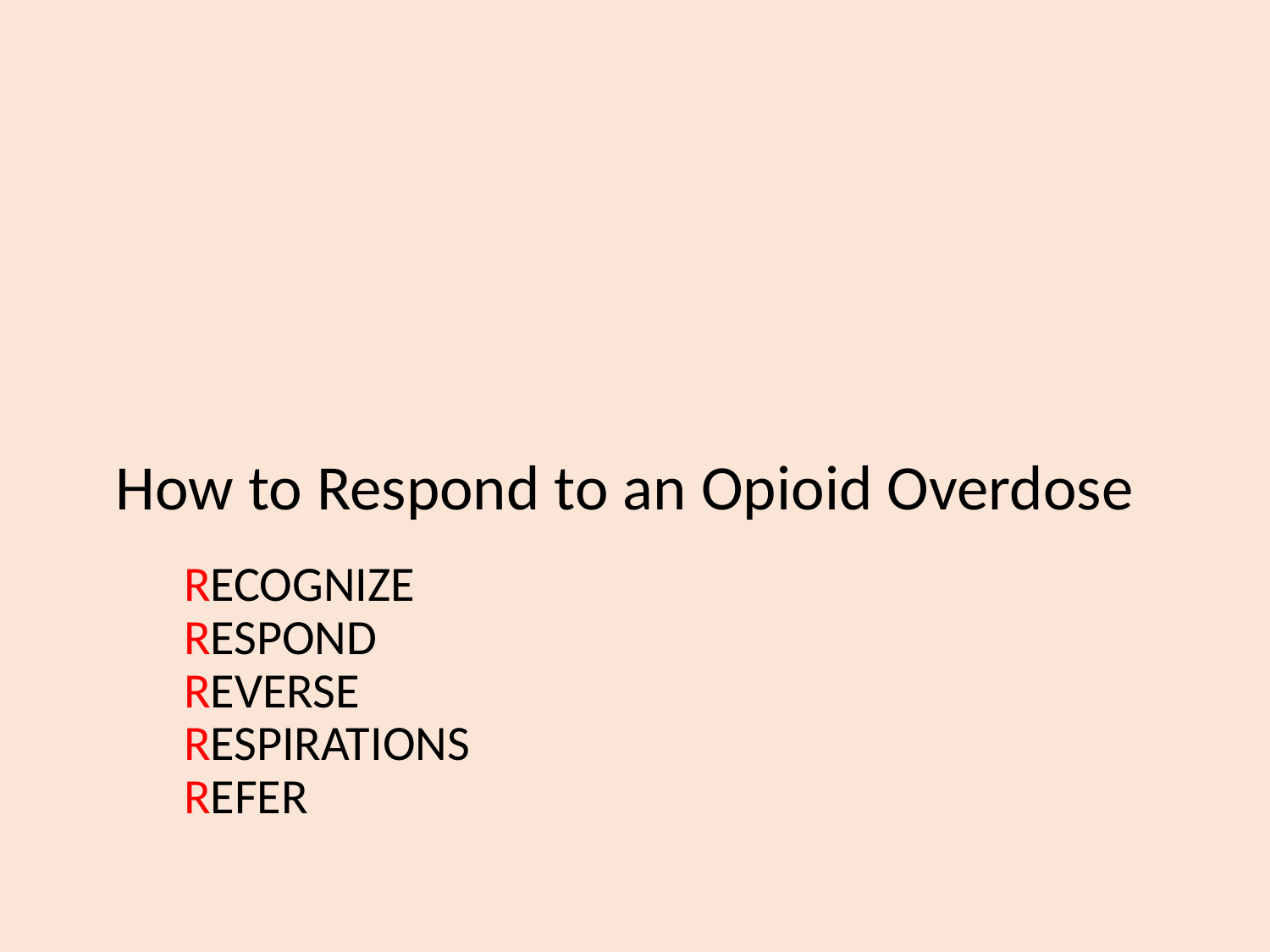

# How to Respond to an Opioid Overdose
Recognize
Respond
Reverse
Respirations
Refer